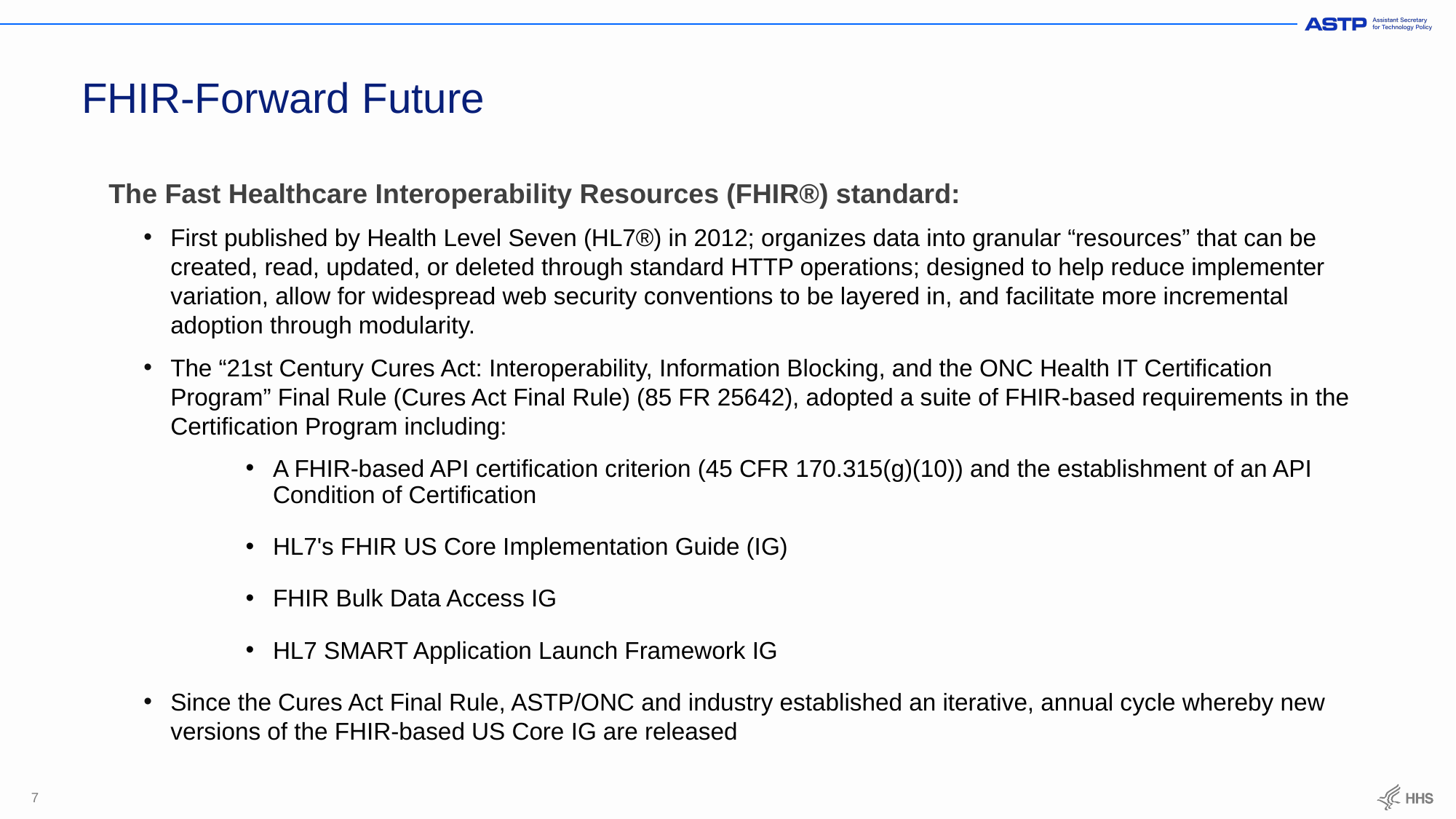

# FHIR-Forward Future
The Fast Healthcare Interoperability Resources (FHIR®) standard:
First published by Health Level Seven (HL7®) in 2012; organizes data into granular “resources” that can be created, read, updated, or deleted through standard HTTP operations; designed to help reduce implementer variation, allow for widespread web security conventions to be layered in, and facilitate more incremental adoption through modularity.
The “21st Century Cures Act: Interoperability, Information Blocking, and the ONC Health IT Certification Program” Final Rule (Cures Act Final Rule) (85 FR 25642), adopted a suite of FHIR-based requirements in the Certification Program including:
A FHIR-based API certification criterion (45 CFR 170.315(g)(10)) and the establishment of an API Condition of Certification
HL7's FHIR US Core Implementation Guide (IG)
FHIR Bulk Data Access IG
HL7 SMART Application Launch Framework IG
Since the Cures Act Final Rule, ASTP/ONC and industry established an iterative, annual cycle whereby new versions of the FHIR-based US Core IG are released